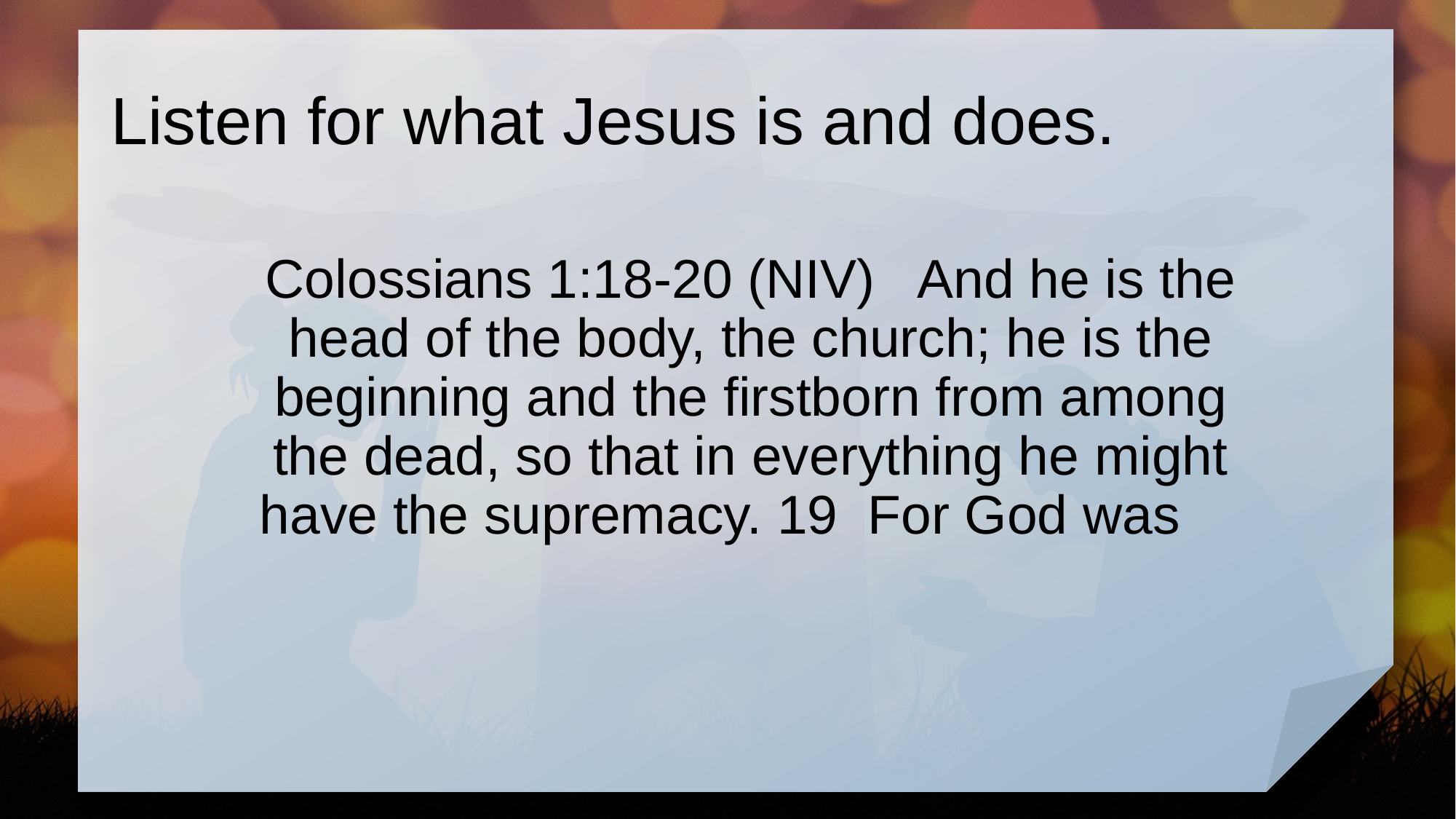

# Listen for what Jesus is and does.
Colossians 1:18-20 (NIV)   And he is the head of the body, the church; he is the beginning and the firstborn from among the dead, so that in everything he might have the supremacy. 19  For God was